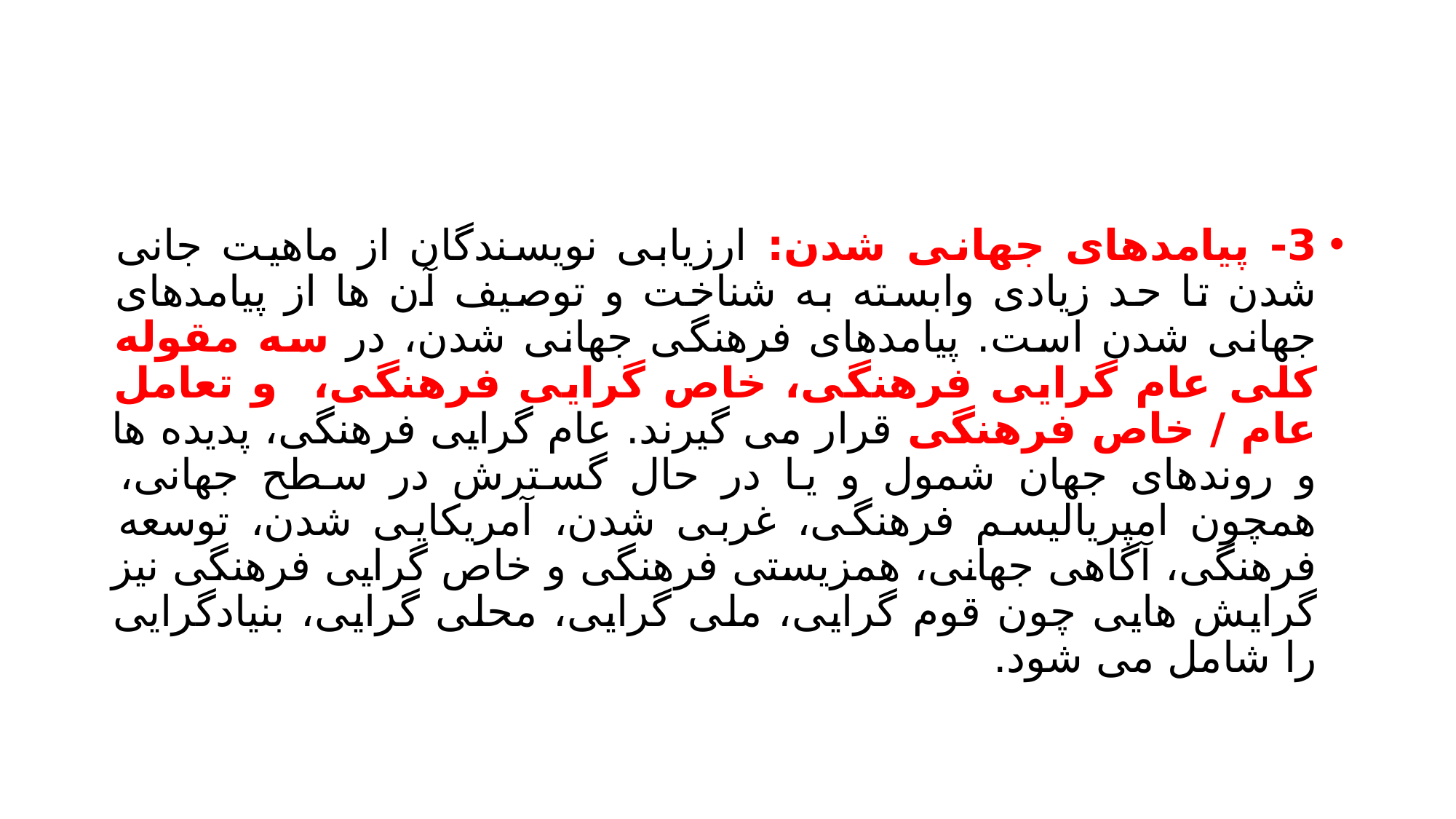

#
3- پیامدهای جهانی شدن: ارزیابی نویسندگان از ماهیت جانی شدن تا حد زیادی وابسته به شناخت و توصیف آن ها از پیامدهای جهانی شدن است. پیامدهای فرهنگی جهانی شدن، در سه مقوله کلی عام گرایی فرهنگی، خاص گرایی فرهنگی،  و تعامل عام / خاص فرهنگی قرار می گیرند. عام گرایی فرهنگی، پدیده ها و روندهای جهان شمول و یا در حال گسترش در سطح جهانی، همچون امپریالیسم فرهنگی، غربی شدن، آمریکایی شدن، توسعه فرهنگی، آگاهی جهانی، همزیستی فرهنگی و خاص گرایی فرهنگی نیز گرایش هایی چون قوم گرایی، ملی گرایی، محلی گرایی، بنیادگرایی را شامل می شود.